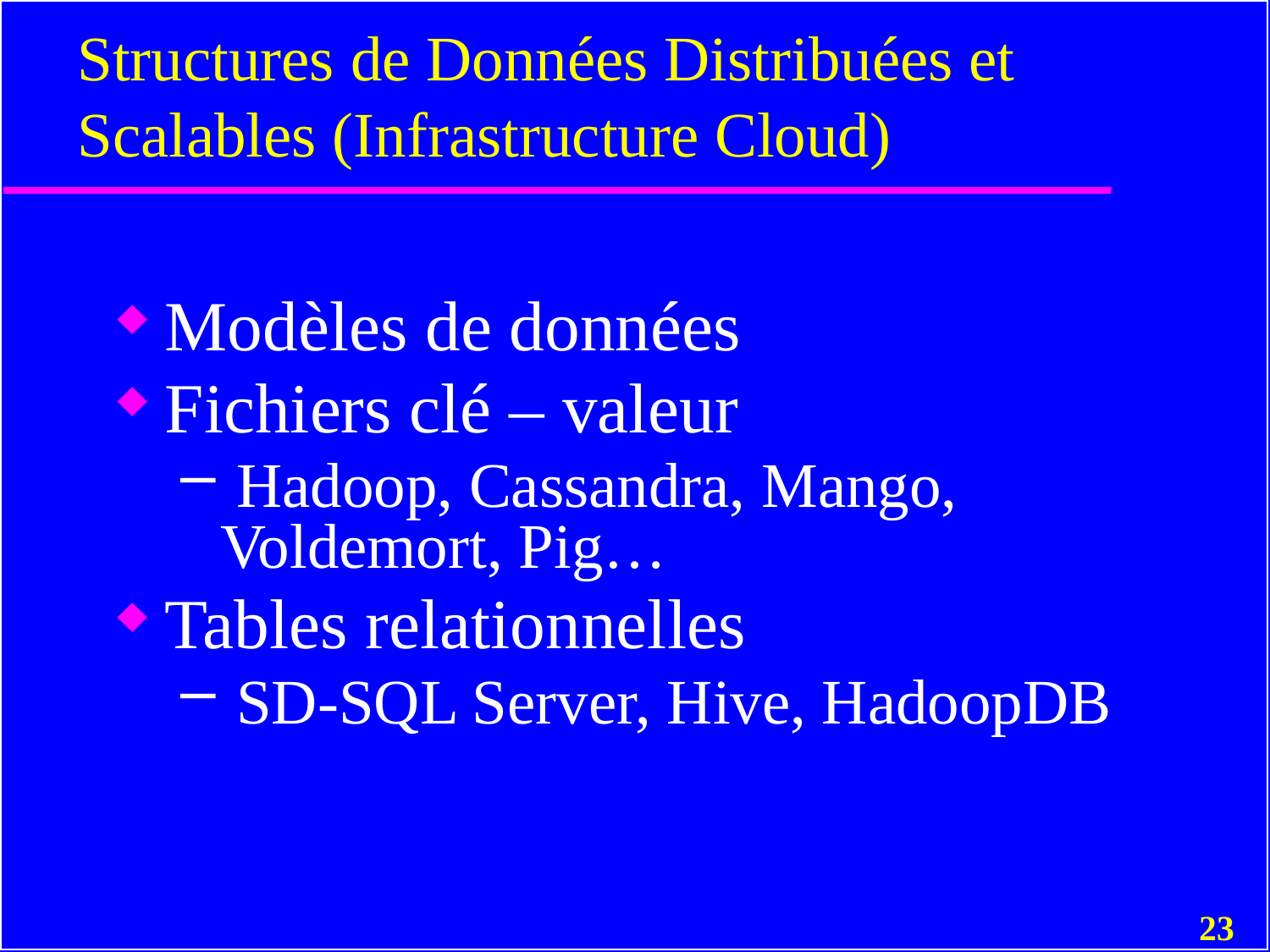

# Structures de Données Distribuées et Scalables (Infrastructure Cloud)
Modèles de données
Fichiers clé – valeur
 Hadoop, Cassandra, Mango, Voldemort, Pig…
Tables relationnelles
 SD-SQL Server, Hive, HadoopDB
23